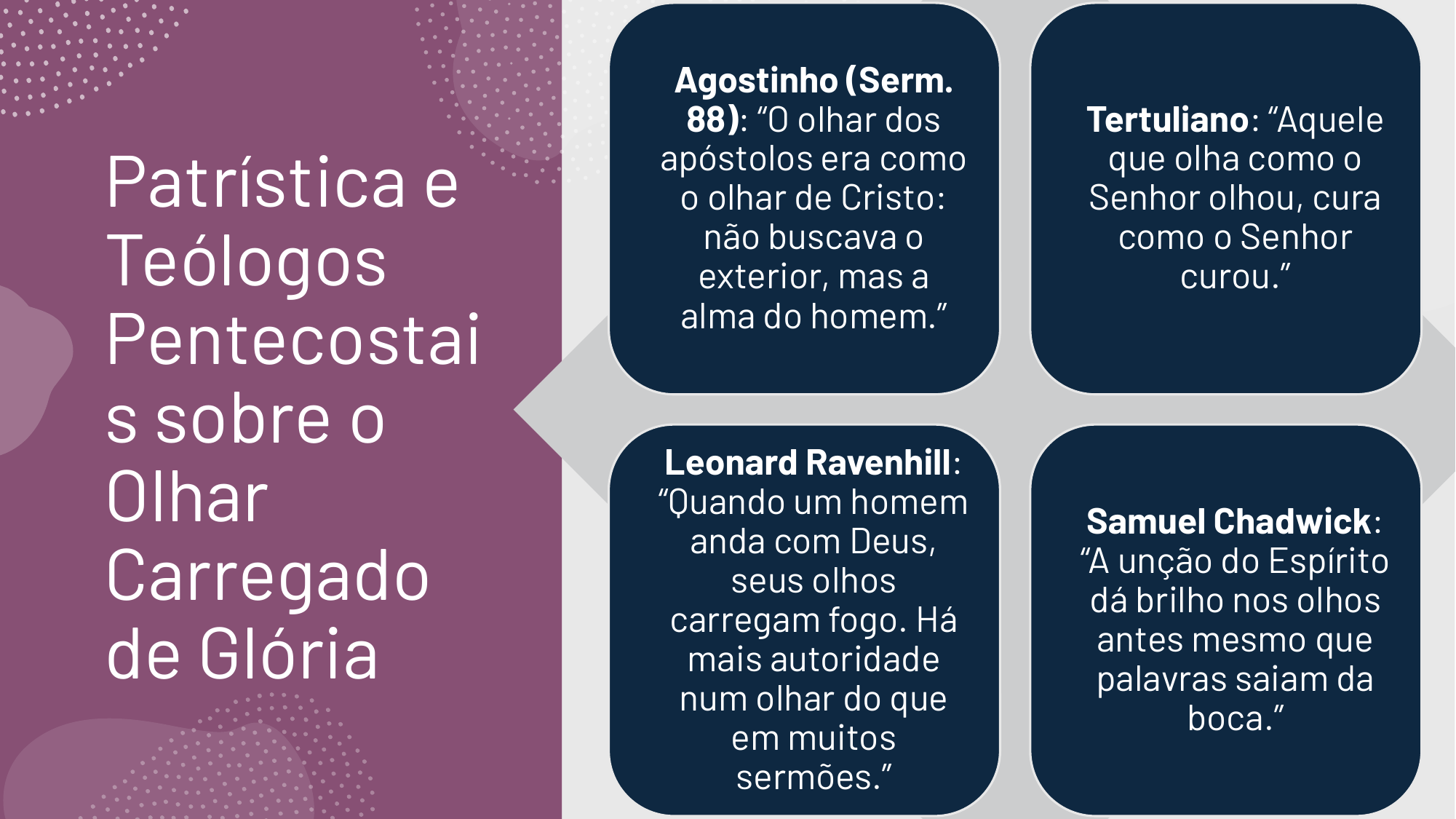

Agostinho (Serm. 88): “O olhar dos apóstolos era como o olhar de Cristo: não buscava o exterior, mas a alma do homem.”
Tertuliano: “Aquele que olha como o Senhor olhou, cura como o Senhor curou.”
Leonard Ravenhill: “Quando um homem anda com Deus, seus olhos carregam fogo. Há mais autoridade num olhar do que em muitos sermões.”
Samuel Chadwick: “A unção do Espírito dá brilho nos olhos antes mesmo que palavras saiam da boca.”
# Patrística e Teólogos Pentecostais sobre o Olhar Carregado de Glória